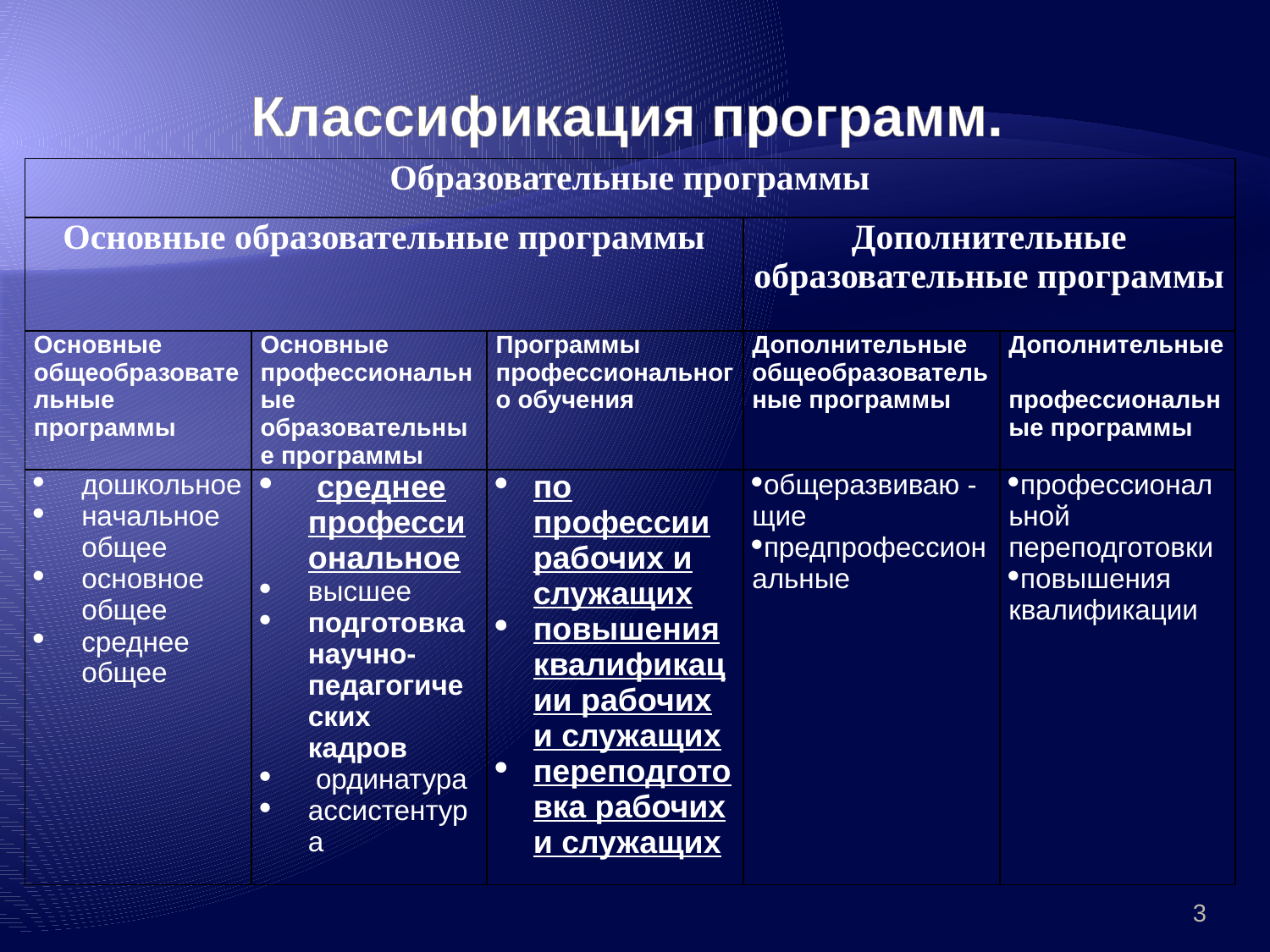

# Классификация программ.
| Образовательные программы |  |  |  |  |
| --- | --- | --- | --- | --- |
| Основные образовательные программы |  |  | Дополнительные образовательные программы |  |
| Основные общеобразовательные программы | Основные профессиональные образовательные программы | Программы профессионального обучения | Дополнительные общеобразовательные программы | Дополнительные профессиональные программы |
| дошкольное начальное общее основное общее среднее общее | среднее профессиональное высшее подготовка научно-педагогических кадров ординатура ассистентура | по профессии рабочих и служащих повышения квалификации рабочих и служащих переподготовка рабочих и служащих | общеразвиваю - щие предпрофессиональные | профессиональной переподготовки повышения квалификации |
3